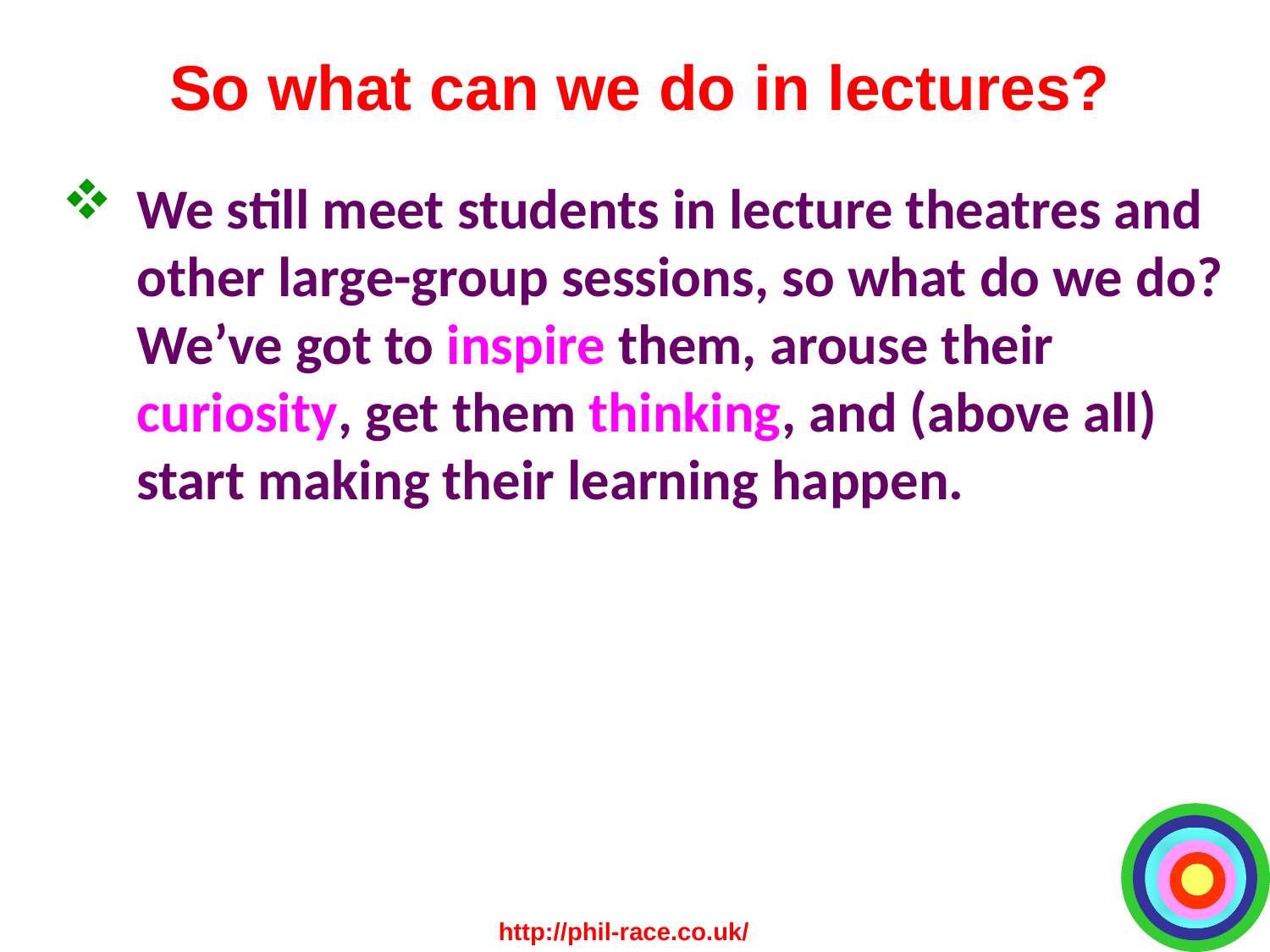

# So what can we do in lectures?
We still meet students in lecture theatres and other large-group sessions, so what do we do? We’ve got to inspire them, arouse their curiosity, get them thinking, and (above all) start making their learning happen.